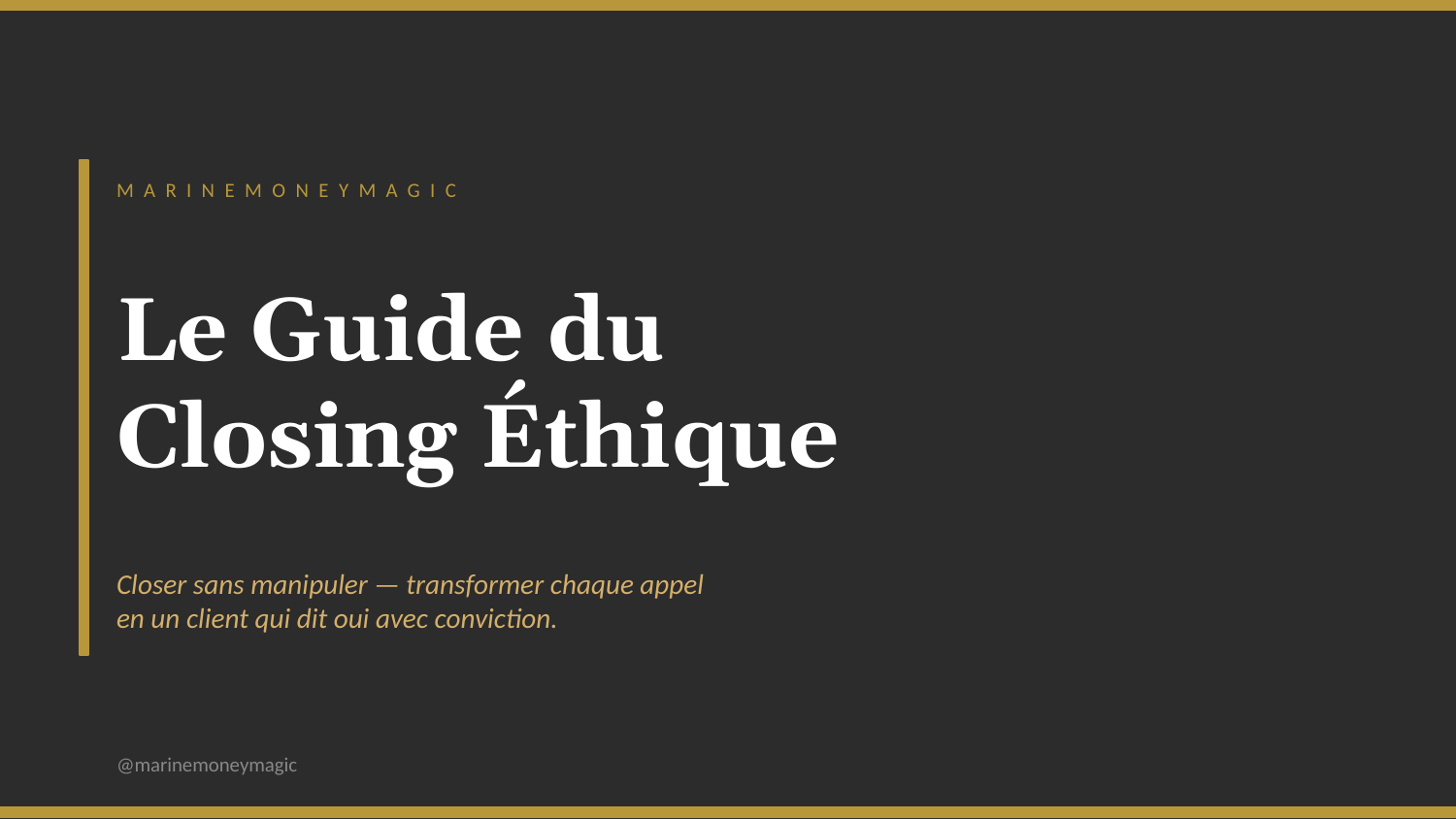

MARINEMONEYMAGIC
Le Guide du
Closing Éthique
Closer sans manipuler — transformer chaque appel
en un client qui dit oui avec conviction.
@marinemoneymagic